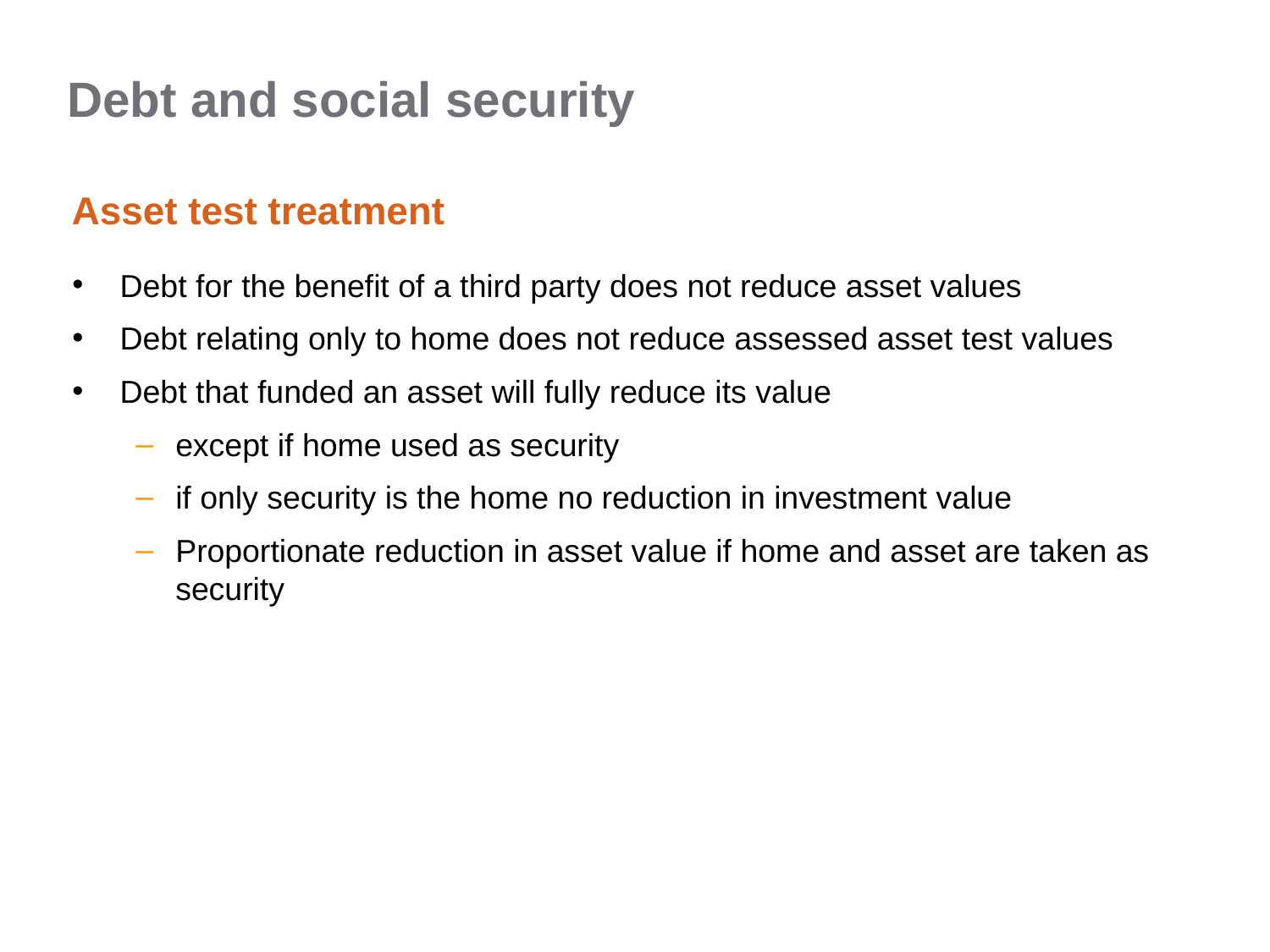

Debt and social security
Asset test treatment
Debt for the benefit of a third party does not reduce asset values
Debt relating only to home does not reduce assessed asset test values
Debt that funded an asset will fully reduce its value
except if home used as security
if only security is the home no reduction in investment value
Proportionate reduction in asset value if home and asset are taken as security